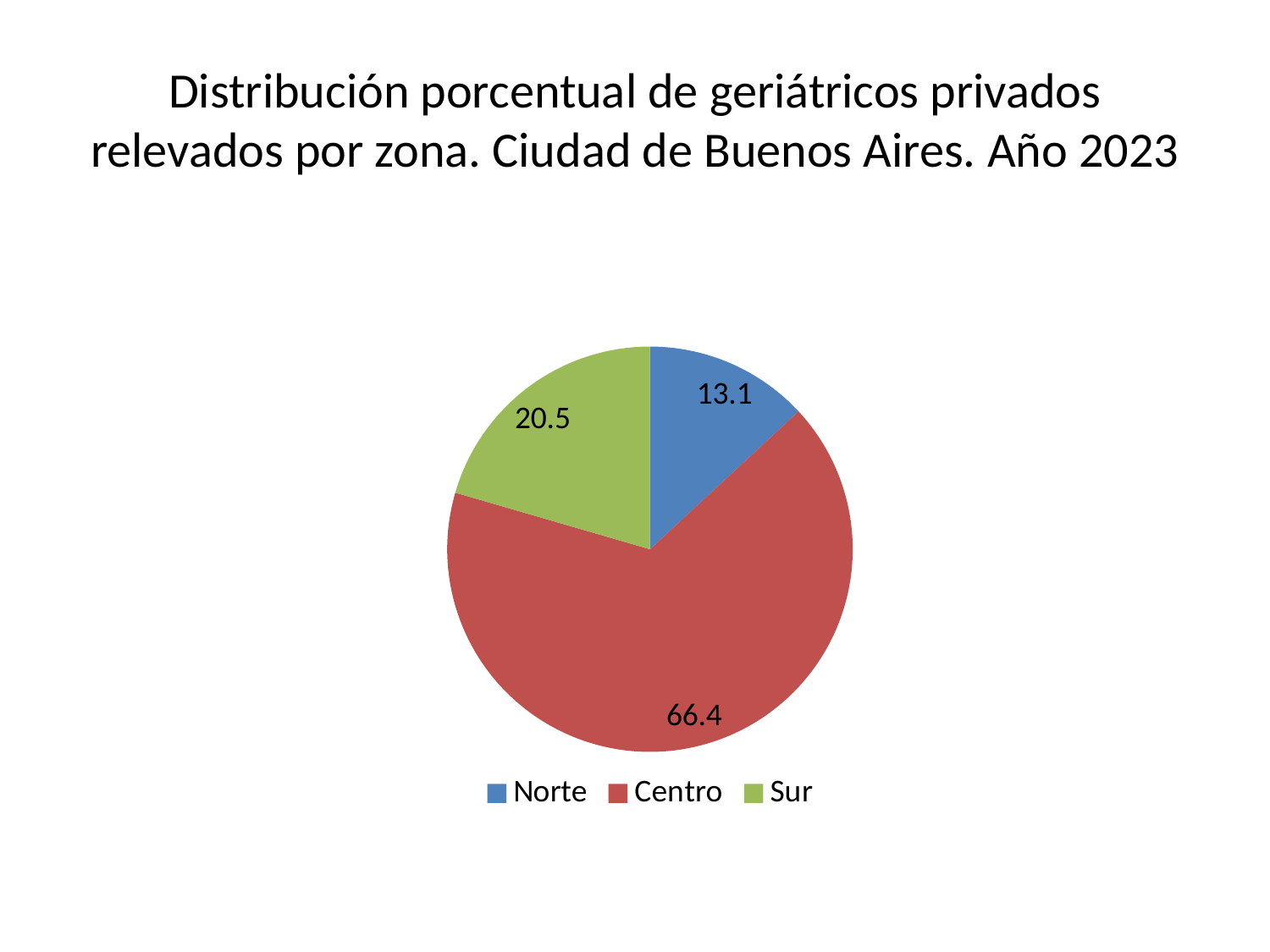

# Distribución porcentual de geriátricos privados relevados por zona. Ciudad de Buenos Aires. Año 2023

### Chart

| Category |  |
|---|---|
| Norte | 13.1 |
| Centro | 66.4 |
| Sur | 20.5 |